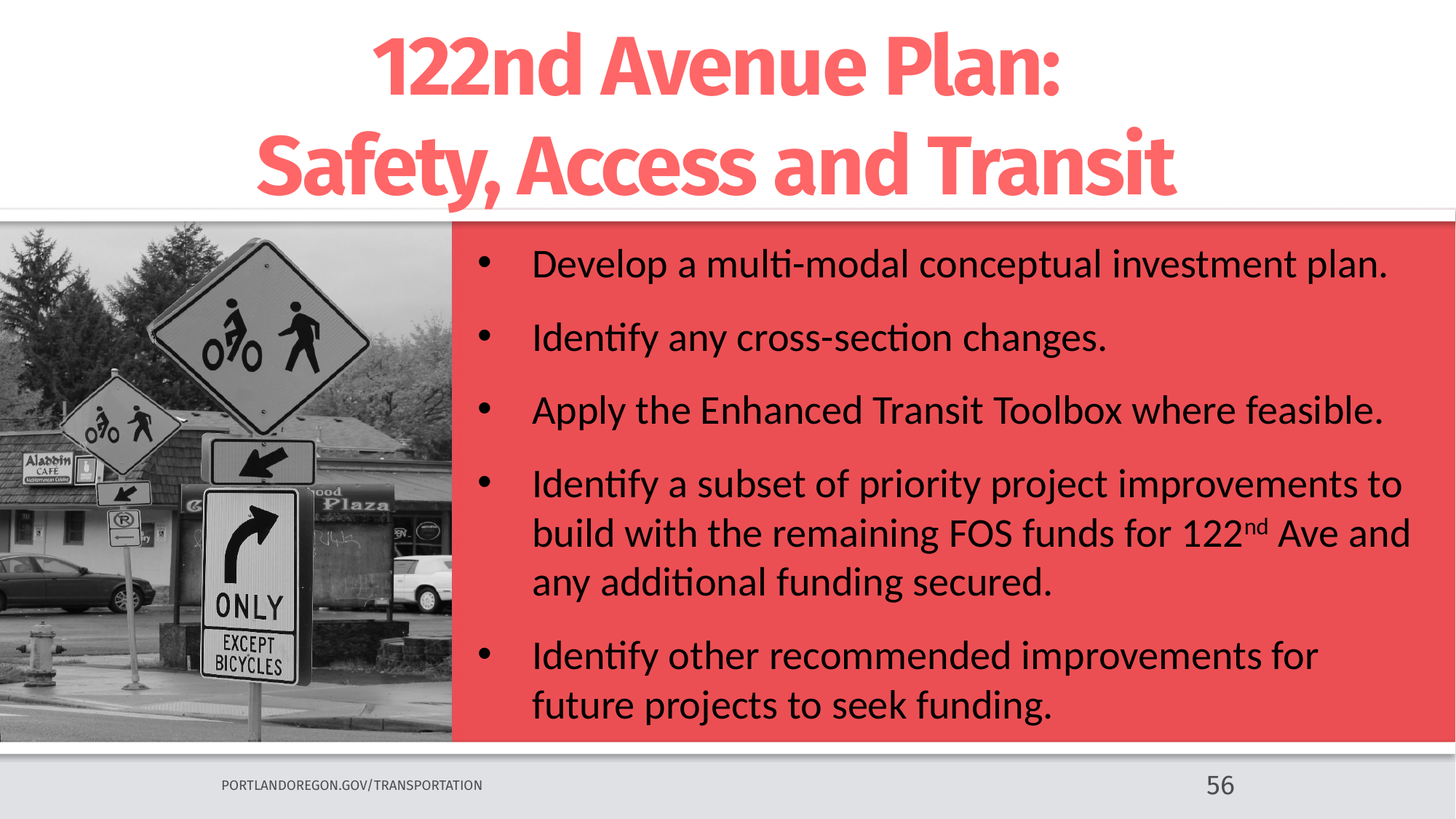

122nd Avenue Plan:
Safety, Access and Transit
Develop a multi-modal conceptual investment plan.
Identify any cross-section changes.
Apply the Enhanced Transit Toolbox where feasible.
Identify a subset of priority project improvements to build with the remaining FOS funds for 122nd Ave and any additional funding secured.
Identify other recommended improvements for future projects to seek funding.
56
PORTLANDOREGON.GOV/TRANSPORTATION